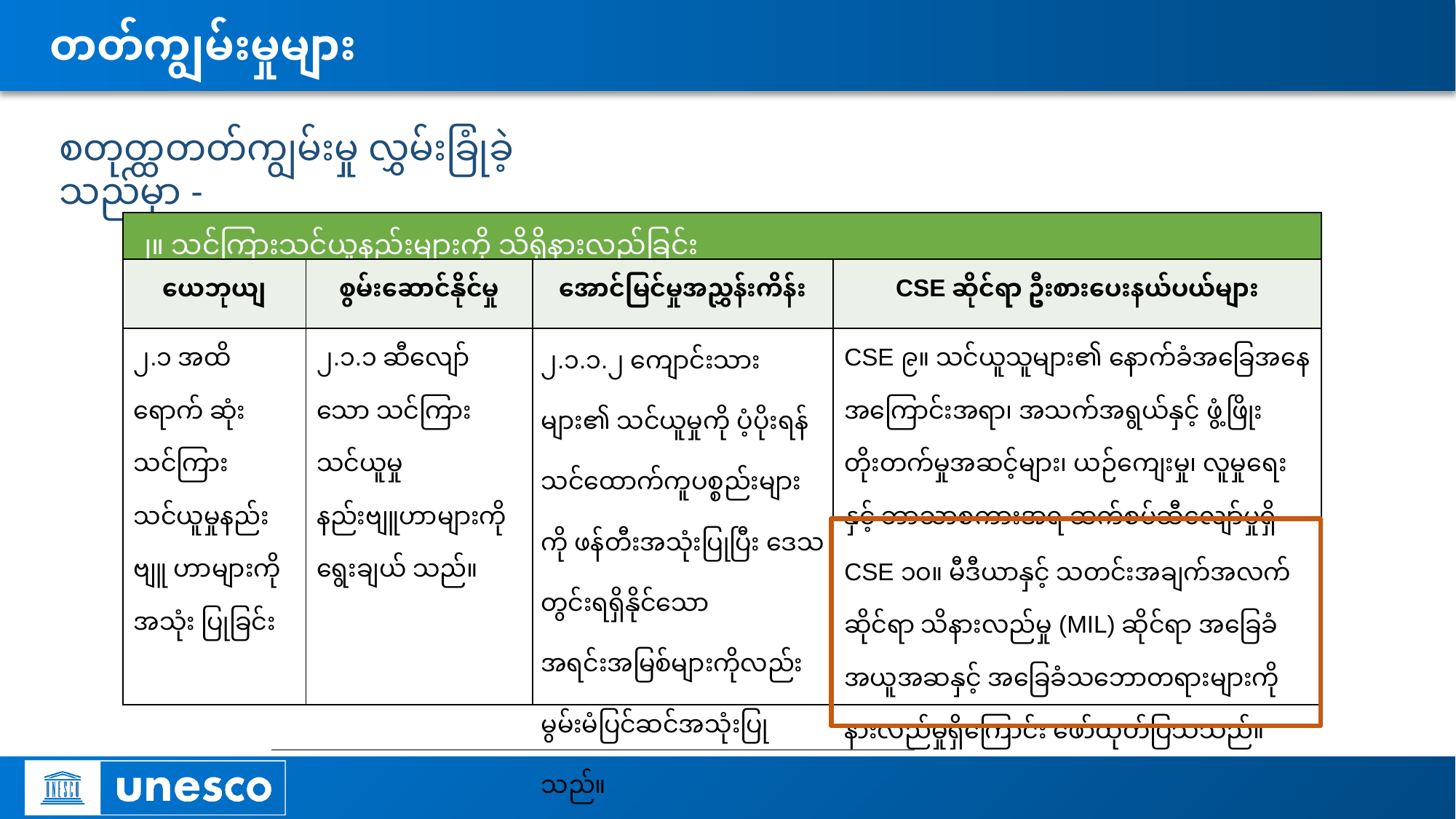

# တတ်ကျွမ်းမှုများ
စတုတ္ထတတ်ကျွမ်းမှု လွှမ်းခြုံခဲ့သည်မှာ -
| ၂။ သင်ကြားသင်ယူနည်းများကို သိရှိနားလည်ခြင်း |  |  |  |
| --- | --- | --- | --- |
| ယေဘုယျ | စွမ်းဆောင်နိုင်မှု | အောင်မြင်မှုအညွှန်းကိန်းများ | CSE ဆိုင်ရာ ဦးစားပေးနယ်ပယ်များ |
| ၂.၁ အထိရောက် ဆုံး သင်ကြား သင်ယူမှုနည်းဗျူ ဟာများကို အသုံး ပြုခြင်း | ၂.၁.၁ ဆီလျော်သော သင်ကြားသင်ယူမှု နည်းဗျူဟာများကို ရွေးချယ် သည်။ | ၂.၁.၁.၂ ကျောင်းသားများ၏ သင်ယူမှုကို ပံ့ပိုးရန် သင်ထောက်ကူပစ္စည်းများကို ဖန်တီးအသုံးပြုပြီး ဒေသတွင်းရရှိနိုင်သော အရင်းအမြစ်များကိုလည်း မွမ်းမံပြင်ဆင်အသုံးပြုသည်။ | CSE ၉။ သင်ယူသူများ၏ နောက်ခံအခြေအနေအကြောင်းအရာ၊ အသက်အရွယ်နှင့် ဖွံ့ဖြိုးတိုးတက်မှုအဆင့်များ၊ ယဉ်ကျေးမှု၊ လူမှုရေးနှင့် ဘာသာစကားအရ ဆက်စပ်ဆီလျော်မှုရှိသည့် သင်ကြားသင်ယူမှုဆိုင်ရာ အကြောင်းအရာများ၊ သင်ထောက်ကူများစသည်ကို သိရှိဖော်ထုတ်သည်။ |
|  |  |  | CSE ၁၀။ မီဒီယာနှင့် သတင်းအချက်အလက်ဆိုင်ရာ သိနားလည်မှု (MIL) ဆိုင်ရာ အခြေခံအယူအဆနှင့် အခြေခံသဘောတရားများကို နားလည်မှုရှိကြောင်း ဖော်ထုတ်ပြသသည်။ |